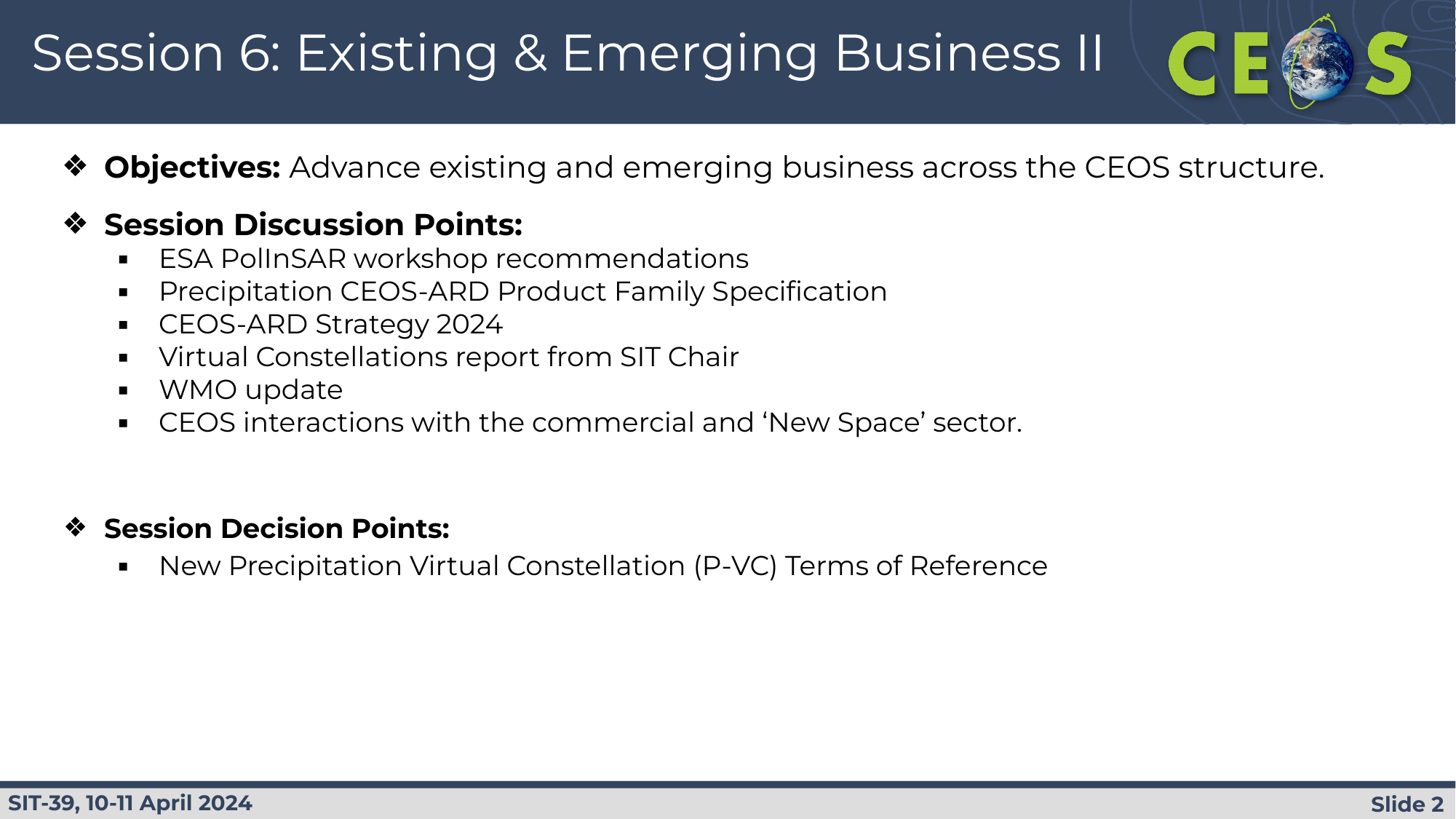

# Session 6: Existing & Emerging Business II

Objectives: Advance existing and emerging business across the CEOS structure.
Session Discussion Points:
ESA PolInSAR workshop recommendations
Precipitation CEOS-ARD Product Family Specification
CEOS-ARD Strategy 2024
Virtual Constellations report from SIT Chair
WMO update
CEOS interactions with the commercial and ‘New Space’ sector.

Session Decision Points:
New Precipitation Virtual Constellation (P-VC) Terms of Reference